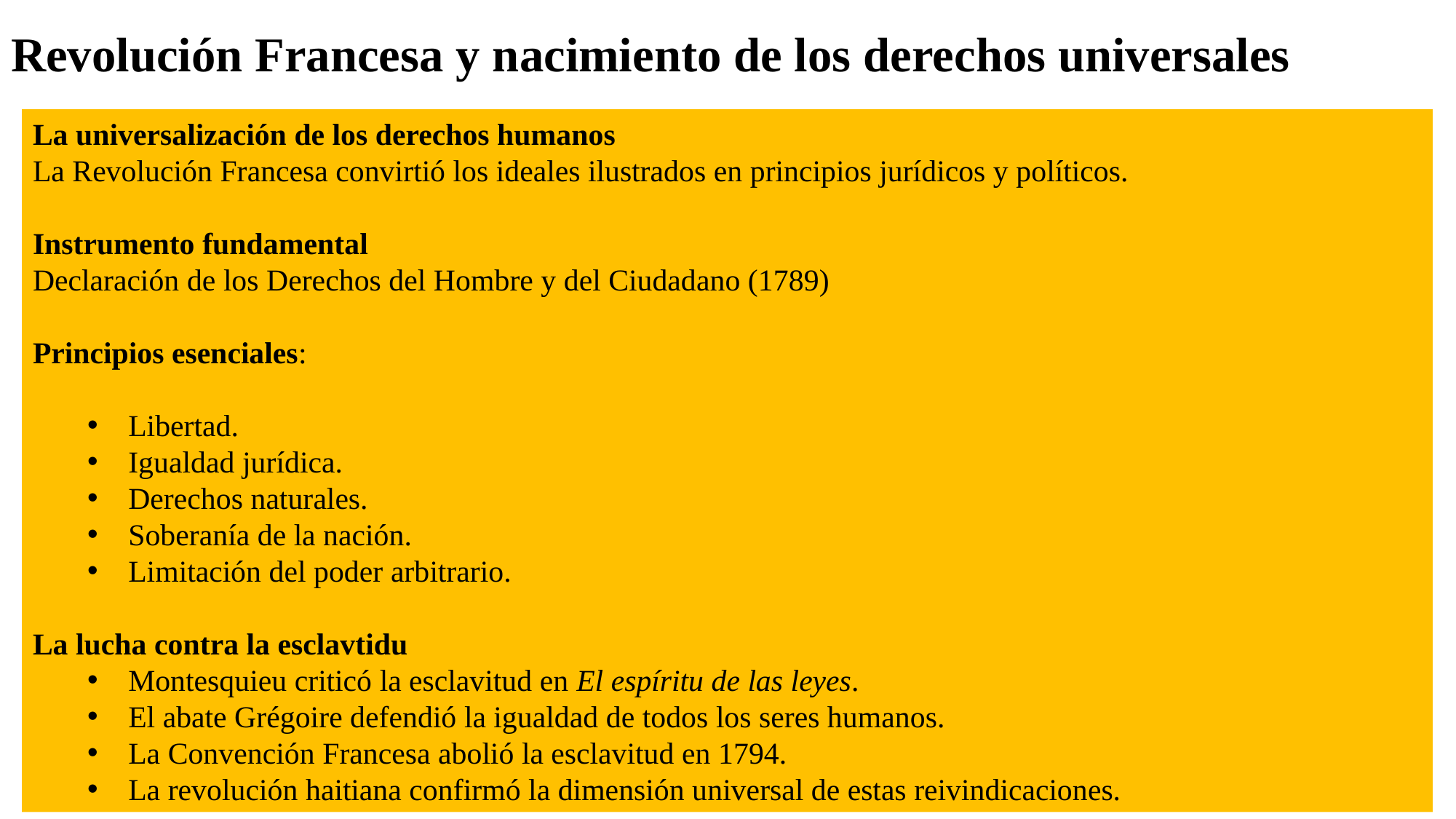

# Revolución Francesa y nacimiento de los derechos universales
La universalización de los derechos humanos
La Revolución Francesa convirtió los ideales ilustrados en principios jurídicos y políticos.

Instrumento fundamental
Declaración de los Derechos del Hombre y del Ciudadano (1789)

Principios esenciales:

Libertad.
Igualdad jurídica.
Derechos naturales.
Soberanía de la nación.
Limitación del poder arbitrario.

La lucha contra la esclavtidu
Montesquieu criticó la esclavitud en El espíritu de las leyes.
El abate Grégoire defendió la igualdad de todos los seres humanos.
La Convención Francesa abolió la esclavitud en 1794.
La revolución haitiana confirmó la dimensión universal de estas reivindicaciones.